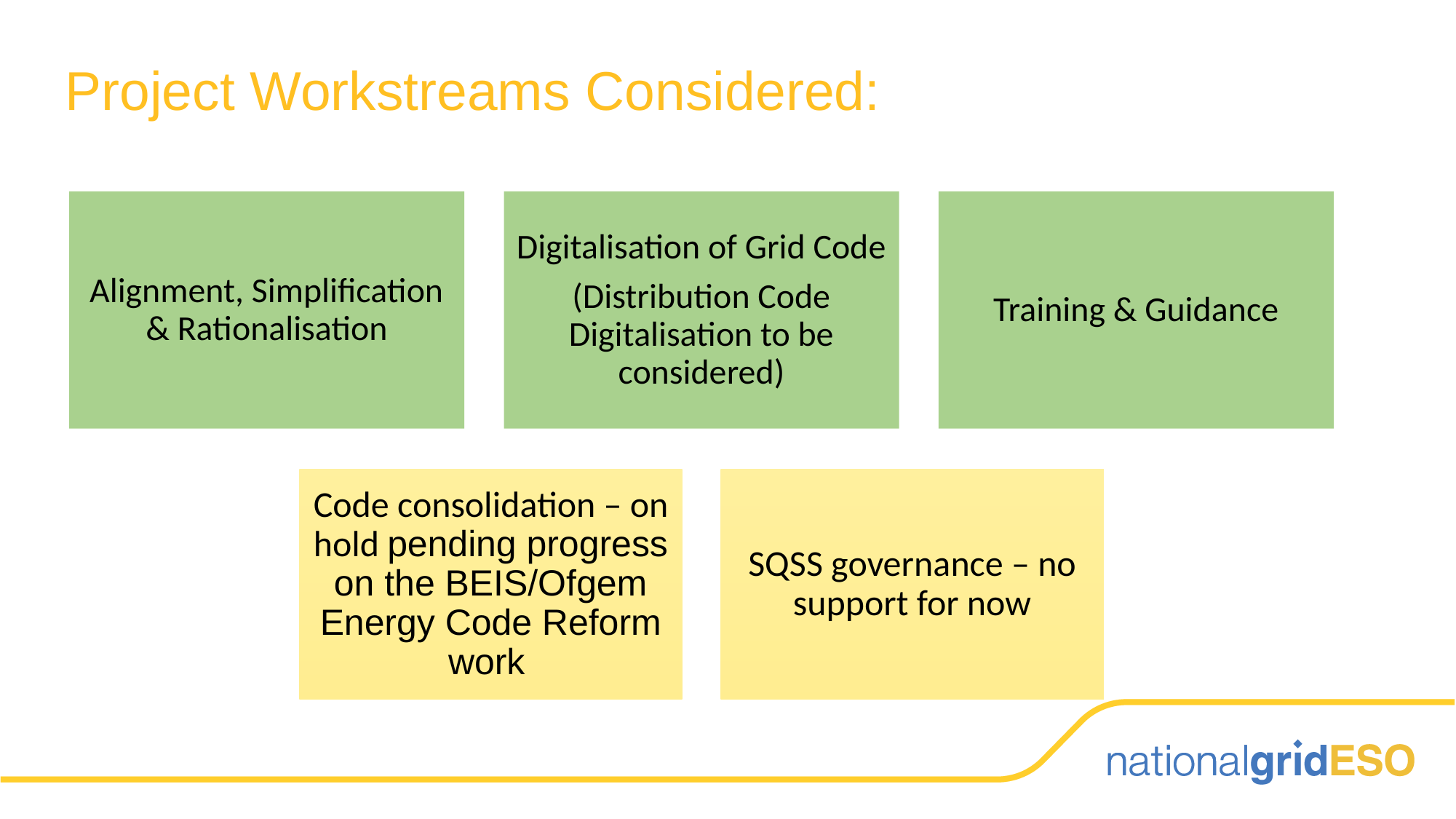

# Project Workstreams Considered:
Alignment, Simplification & Rationalisation
Digitalisation of Grid Code
(Distribution Code Digitalisation to be considered)
Training & Guidance
Code consolidation – on hold pending progress on the BEIS/Ofgem Energy Code Reform work
SQSS governance – no support for now